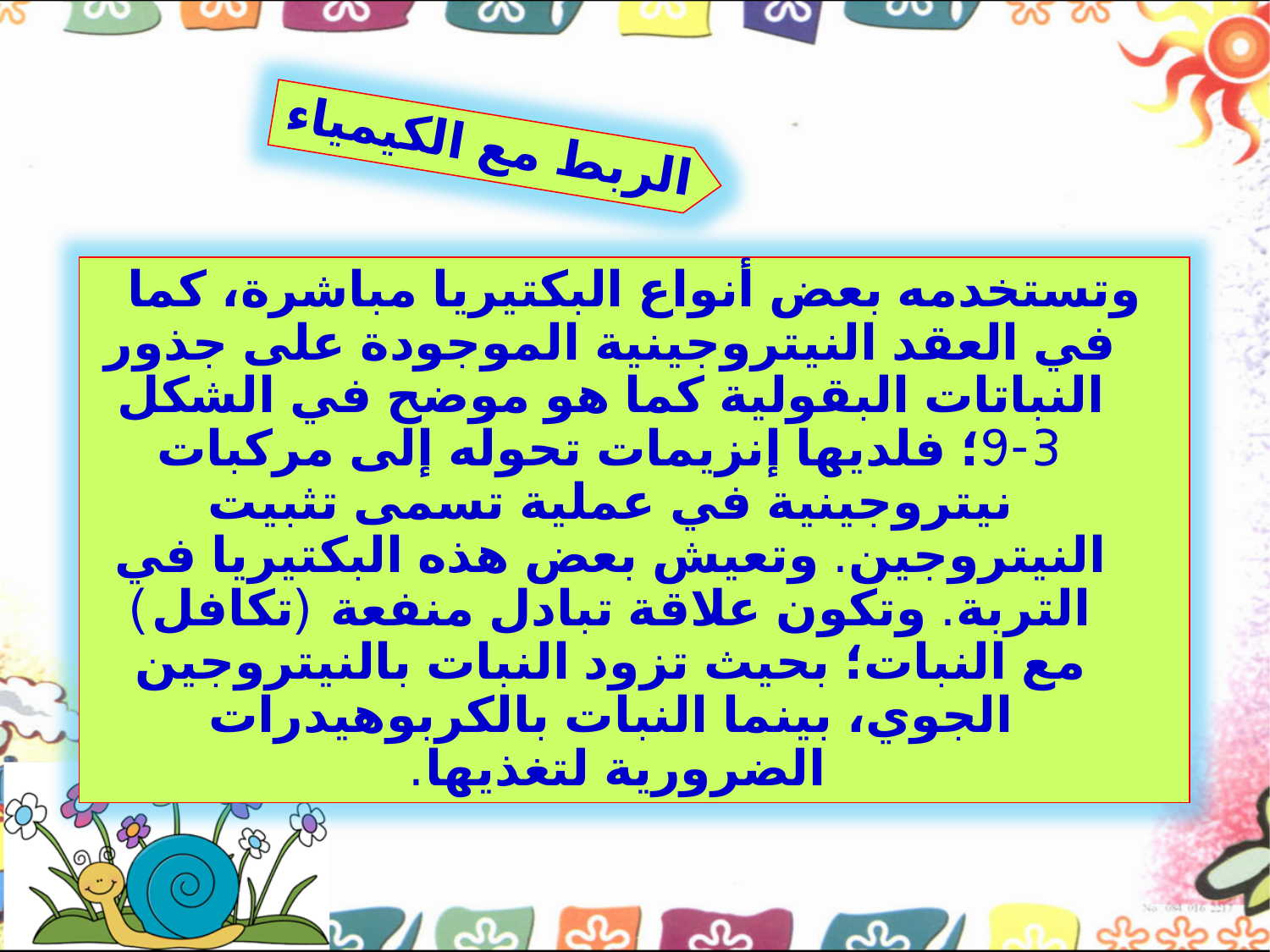

الربط مع الكيمياء
وتستخدمه بعض أنواع البكتيريا مباشرة، كما في العقد النيتروجينية الموجودة على جذور النباتات البقولية كما هو موضح في الشكل 3-9؛ فلديها إنزيمات تحوله إلى مركبات نيتروجينية في عملية تسمى تثبيت النيتروجين. وتعيش بعض هذه البكتيريا في التربة. وتكون علاقة تبادل منفعة (تكافل) مع النبات؛ بحيث تزود النبات بالنيتروجين الجوي، بينما النبات بالكربوهيدرات الضرورية لتغذيها.